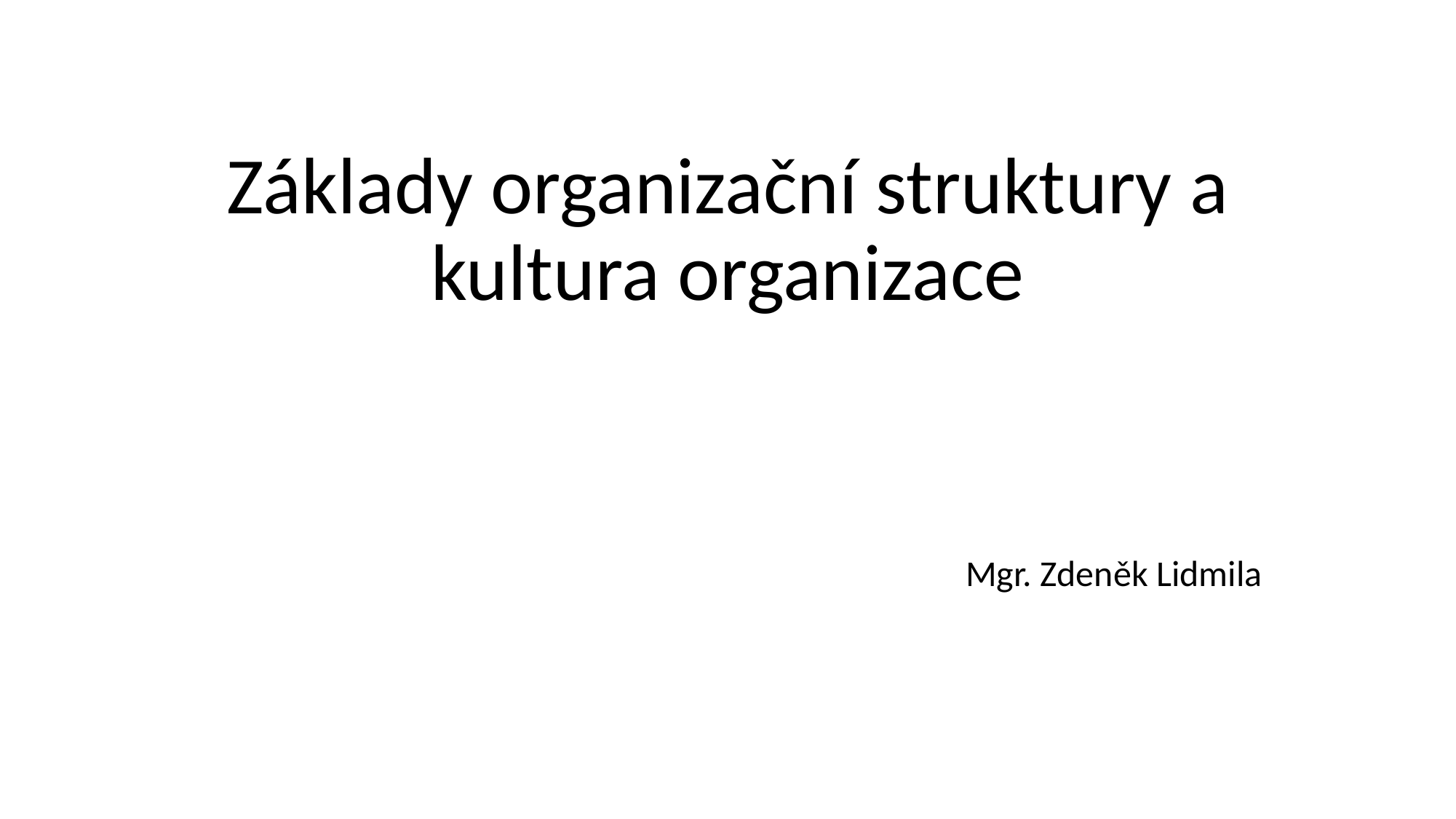

# Základy organizační struktury a kultura organizace
Mgr. Zdeněk Lidmila